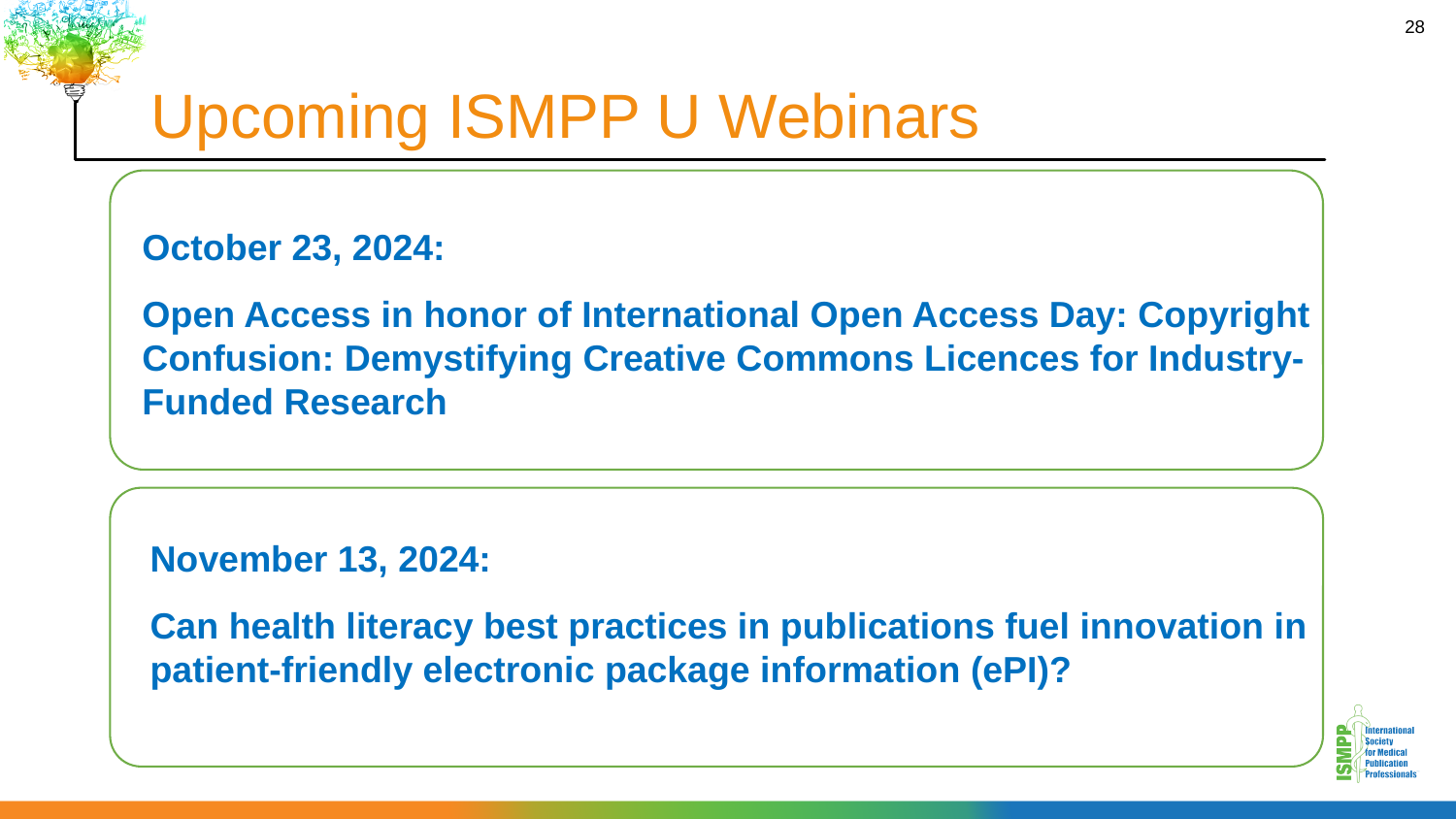

28
# Upcoming ISMPP U Webinars

October 23, 2024:
Open Access in honor of International Open Access Day: Copyright Confusion: Demystifying Creative Commons Licences for Industry-Funded Research
November 13, 2024:
Can health literacy best practices in publications fuel innovation in patient-friendly electronic package information (ePI)?